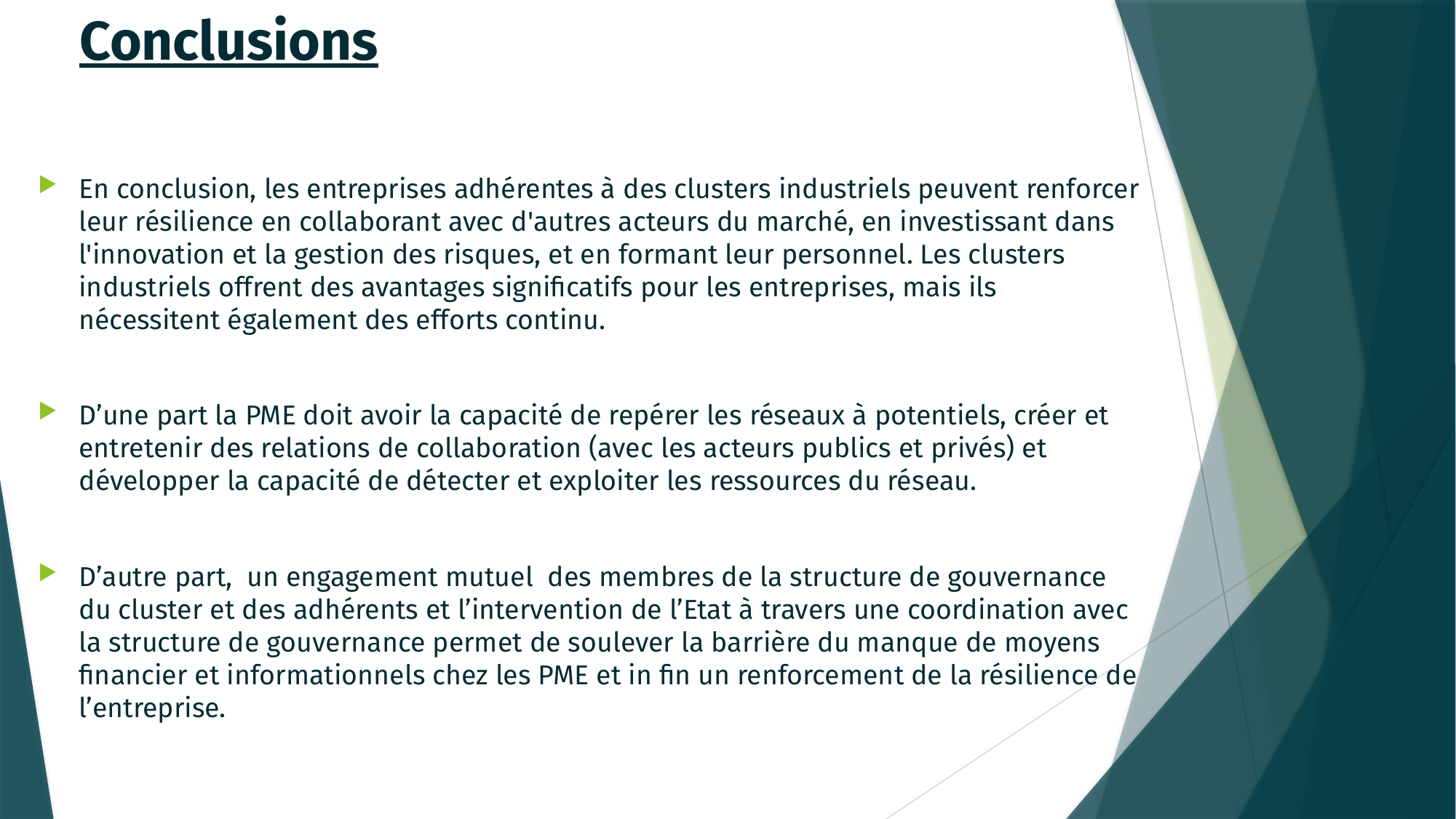

# Conclusions
En conclusion, les entreprises adhérentes à des clusters industriels peuvent renforcer leur résilience en collaborant avec d'autres acteurs du marché, en investissant dans l'innovation et la gestion des risques, et en formant leur personnel. Les clusters industriels offrent des avantages significatifs pour les entreprises, mais ils nécessitent également des efforts continu.

D’une part la PME doit avoir la capacité de repérer les réseaux à potentiels, créer et entretenir des relations de collaboration (avec les acteurs publics et privés) et développer la capacité de détecter et exploiter les ressources du réseau.

D’autre part,  un engagement mutuel  des membres de la structure de gouvernance du cluster et des adhérents et l’intervention de l’Etat à travers une coordination avec la structure de gouvernance permet de soulever la barrière du manque de moyens financier et informationnels chez les PME et in fin un renforcement de la résilience de l’entreprise.